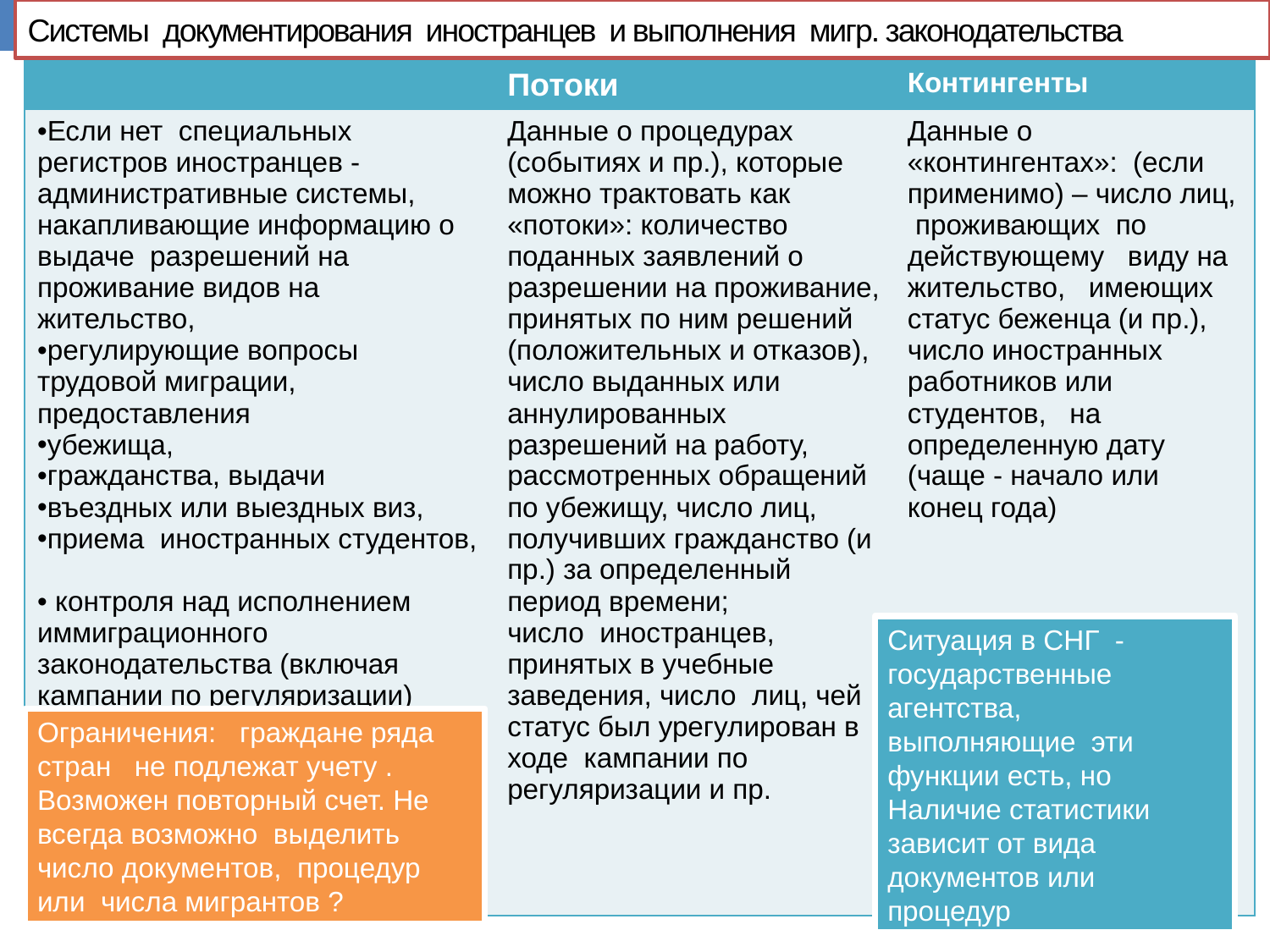

Системы  документирования  иностранцев  и выполнения  мигр. законодательства
6
|  | Потоки | Контингенты |
| --- | --- | --- |
| Если нет специальных регистров иностранцев - административные системы, накапливающие информацию о выдаче разрешений на проживание видов на жительство, регулирующие вопросы трудовой миграции, предоставления убежища, гражданства, выдачи въездных или выездных виз, приема иностранных студентов, контроля над исполнением иммиграционного законодательства (включая кампании по регуляризации) | Данные о процедурах (событиях и пр.), которые можно трактовать как «потоки»: количество поданных заявлений о разрешении на проживание, принятых по ним решений (положительных и отказов), число выданных или аннулированных разрешений на работу, рассмотренных обращений по убежищу, число лиц, получивших гражданство (и пр.) за определенный период времени; число иностранцев, принятых в учебные заведения, число лиц, чей статус был урегулирован в ходе кампании по регуляризации и пр. | Данные о «контингентах»: (если применимо) – число лиц, проживающих по действующему виду на жительство, имеющих статус беженца (и пр.), число иностранных работников или студентов, на определенную дату (чаще - начало или конец года) |
Ситуация в СНГ  - государственные агентства,  выполняющие  эти функции есть, но
Наличие статистики зависит от вида  документов или процедур
Ограничения:   граждане ряда стран   не подлежат учету . Возможен повторный счет. Не всегда возможно  выделить
число документов,  процедур   или  числа мигрантов ?